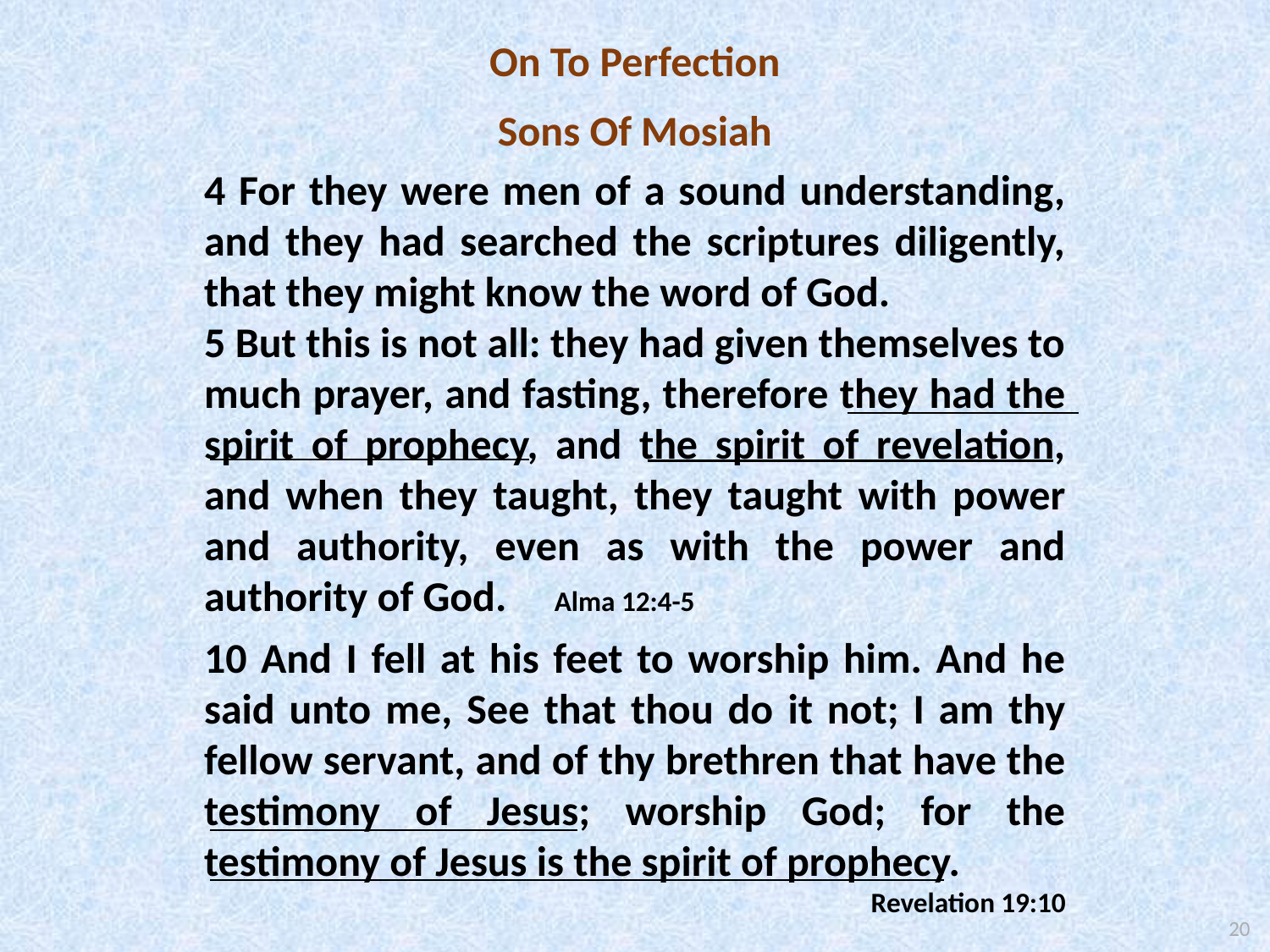

On To Perfection
Sons Of Mosiah
4 For they were men of a sound understanding, and they had searched the scriptures diligently, that they might know the word of God.
5 But this is not all: they had given themselves to much prayer, and fasting, therefore they had the spirit of prophecy, and the spirit of revelation, and when they taught, they taught with power and authority, even as with the power and authority of God.     Alma 12:4-5
10 And I fell at his feet to worship him. And he said unto me, See that thou do it not; I am thy fellow servant, and of thy brethren that have the testimony of Jesus; worship God; for the testimony of Jesus is the spirit of prophecy.
Revelation 19:10
20